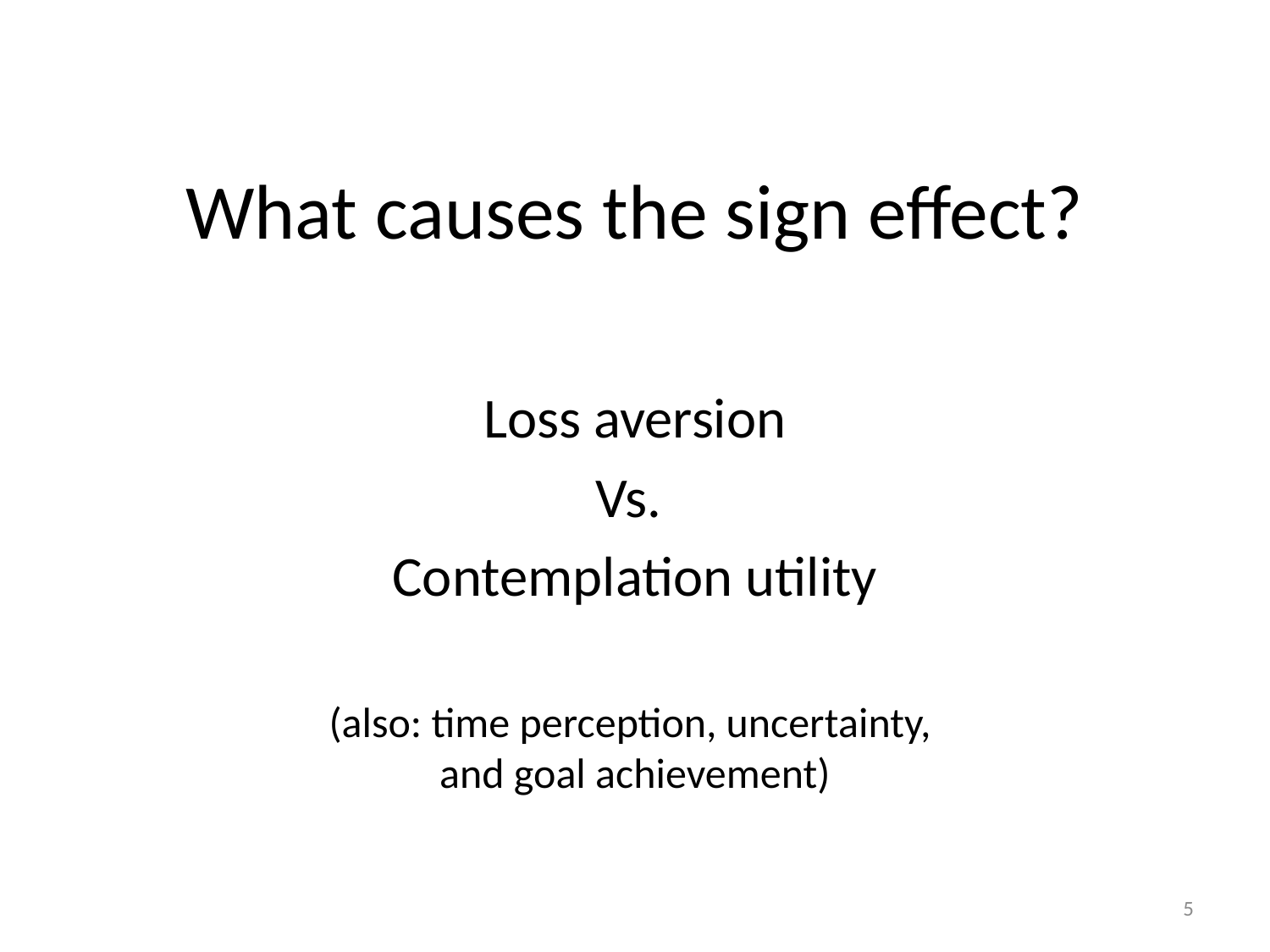

# What causes the sign effect?

Loss aversion
Vs.
Contemplation utility

(also: time perception, uncertainty,
and goal achievement)
5